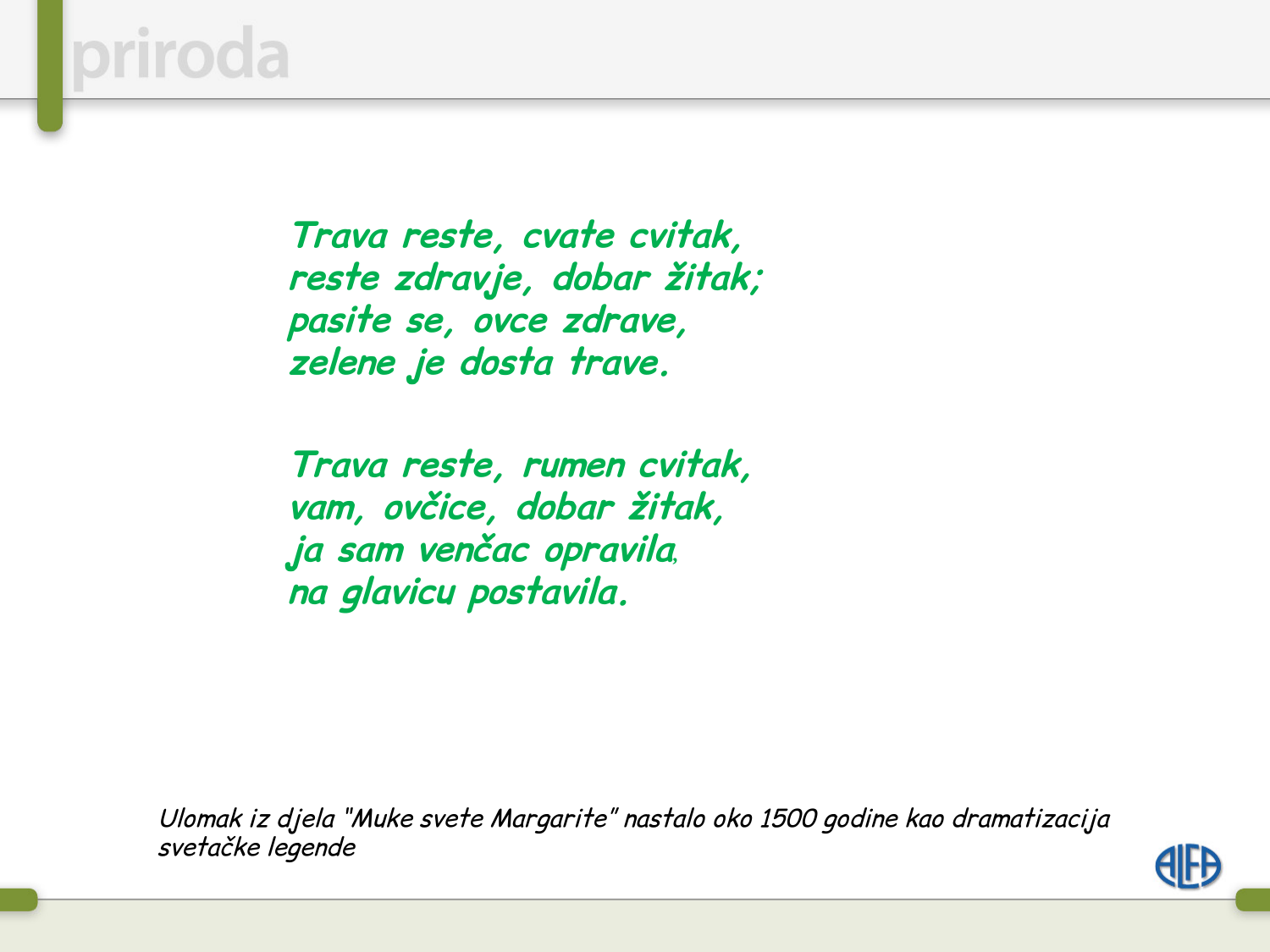

Trava reste, cvate cvitak,
reste zdravje, dobar žitak;
pasite se, ovce zdrave,
zelene je dosta trave.

Trava reste, rumen cvitak,
vam, ovčice, dobar žitak,
ja sam venčac opravila,
na glavicu postavila.
Ulomak iz djela “Muke svete Margarite” nastalo oko 1500 godine kao dramatizacija svetačke legende